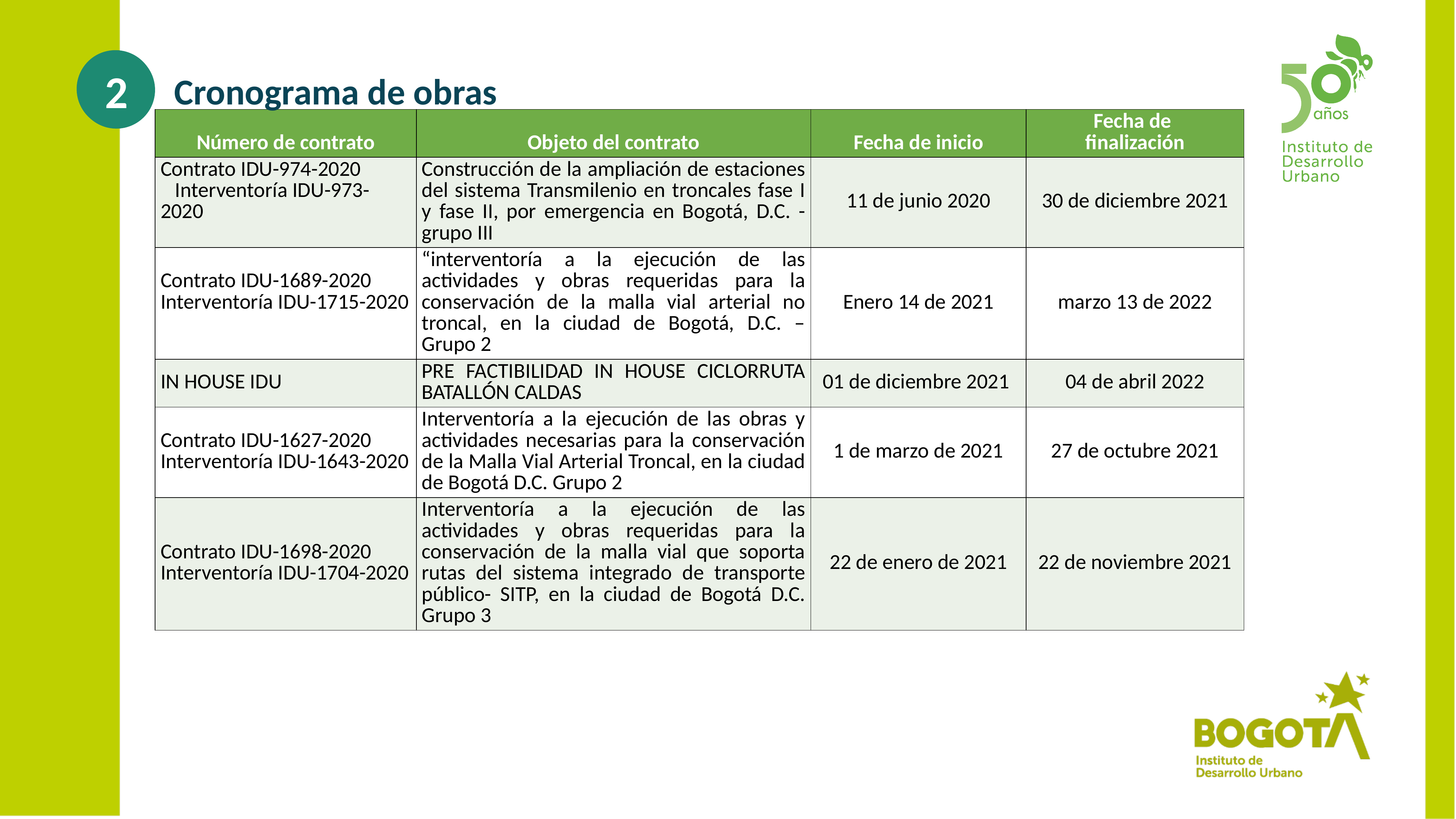

2
Cronograma de obras
| Número de contrato | Objeto del contrato | Fecha de inicio | Fecha de finalización |
| --- | --- | --- | --- |
| Contrato IDU-974-2020 Interventoría IDU-973-2020 | Construcción de la ampliación de estaciones del sistema Transmilenio en troncales fase I y fase II, por emergencia en Bogotá, D.C. - grupo III | 11 de junio 2020 | 30 de diciembre 2021 |
| Contrato IDU-1689-2020 Interventoría IDU-1715-2020 | “interventoría a la ejecución de las actividades y obras requeridas para la conservación de la malla vial arterial no troncal, en la ciudad de Bogotá, D.C. – Grupo 2 | Enero 14 de 2021 | marzo 13 de 2022 |
| IN HOUSE IDU | PRE FACTIBILIDAD IN HOUSE CICLORRUTA BATALLÓN CALDAS | 01 de diciembre 2021 | 04 de abril 2022 |
| Contrato IDU-1627-2020 Interventoría IDU-1643-2020 | Interventoría a la ejecución de las obras y actividades necesarias para la conservación de la Malla Vial Arterial Troncal, en la ciudad de Bogotá D.C. Grupo 2 | 1 de marzo de 2021 | 27 de octubre 2021 |
| Contrato IDU-1698-2020 Interventoría IDU-1704-2020 | Interventoría a la ejecución de las actividades y obras requeridas para la conservación de la malla vial que soporta rutas del sistema integrado de transporte público- SITP, en la ciudad de Bogotá D.C. Grupo 3 | 22 de enero de 2021 | 22 de noviembre 2021 |